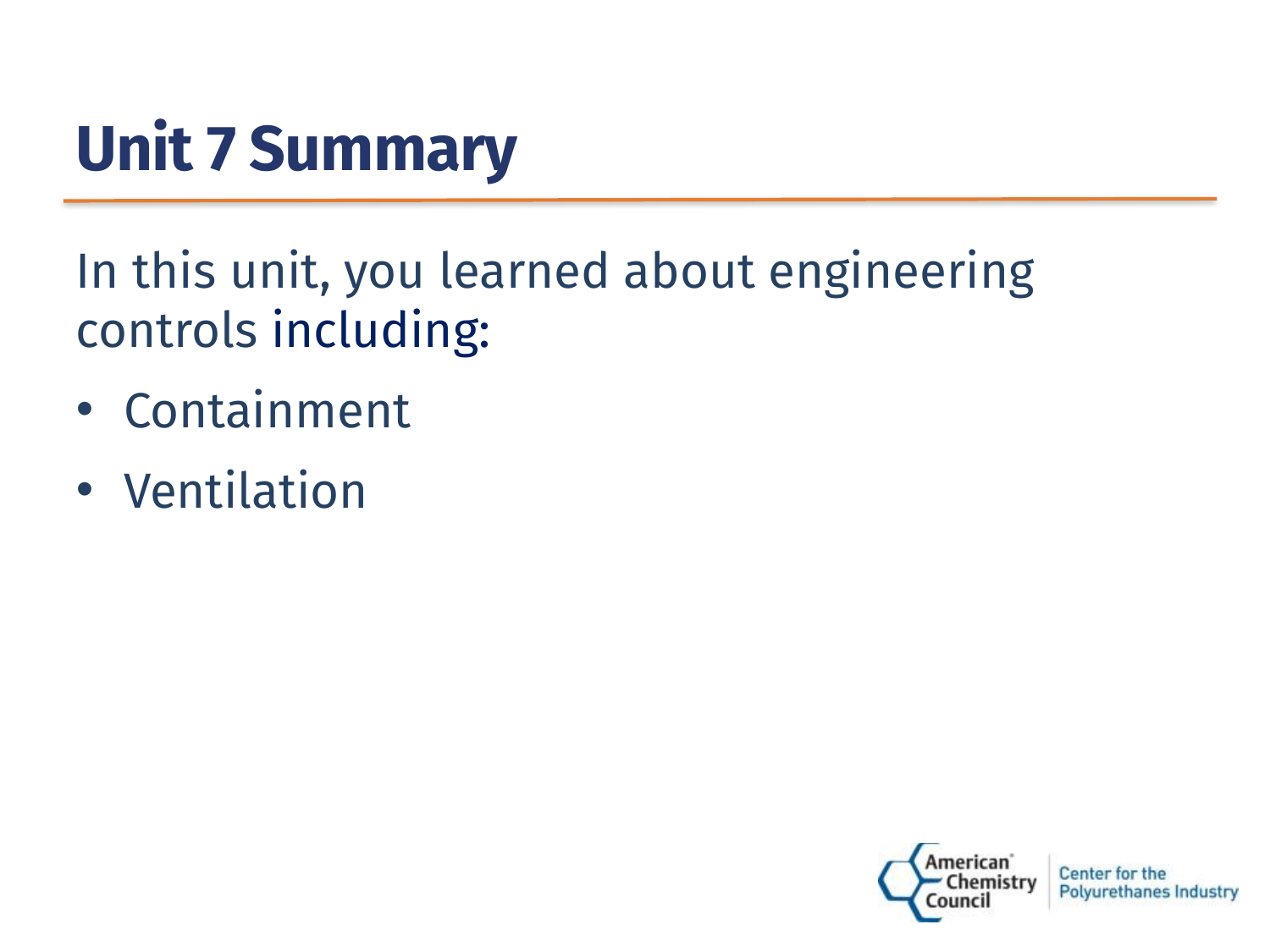

# Unit 7 Summary
In this unit, you learned about engineering controls including:
Containment
Ventilation